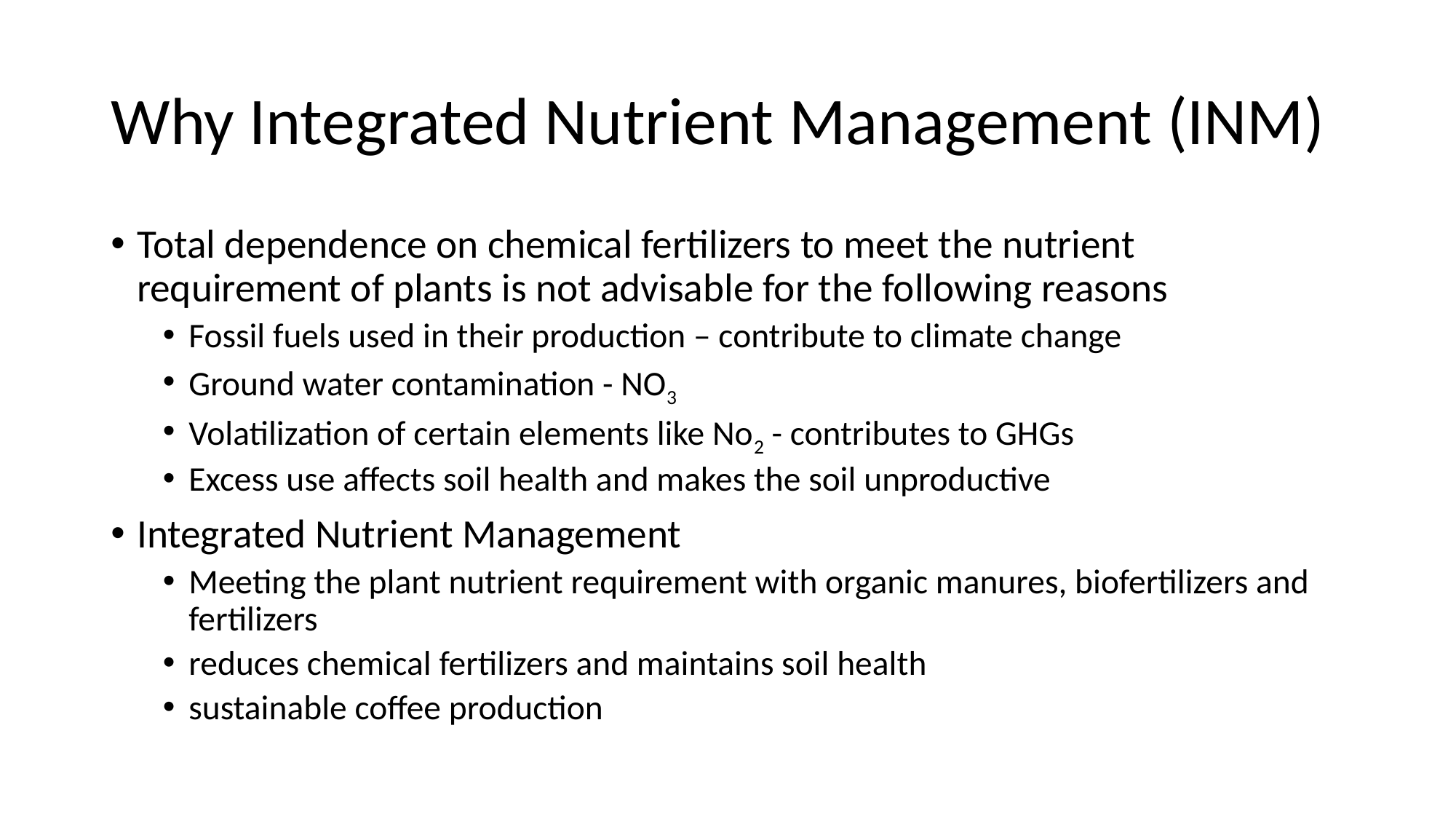

# Why Integrated Nutrient Management (INM)
Total dependence on chemical fertilizers to meet the nutrient requirement of plants is not advisable for the following reasons
Fossil fuels used in their production – contribute to climate change
Ground water contamination - NO3
Volatilization of certain elements like No2 - contributes to GHGs
Excess use affects soil health and makes the soil unproductive
Integrated Nutrient Management
Meeting the plant nutrient requirement with organic manures, biofertilizers and fertilizers
reduces chemical fertilizers and maintains soil health
sustainable coffee production